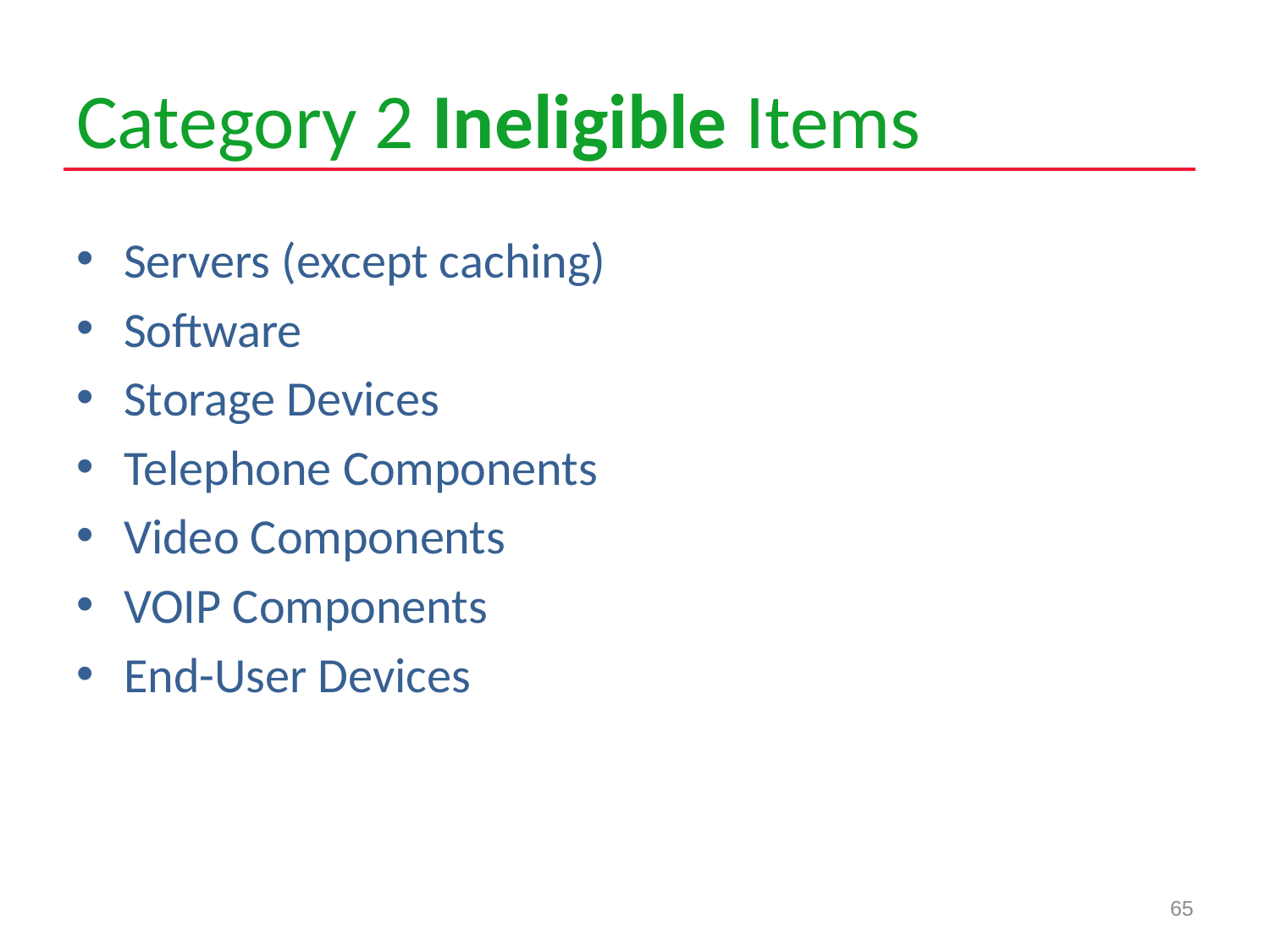

# Category 2 Ineligible Items
Servers (except caching)
Software
Storage Devices
Telephone Components
Video Components
VOIP Components
End-User Devices

65